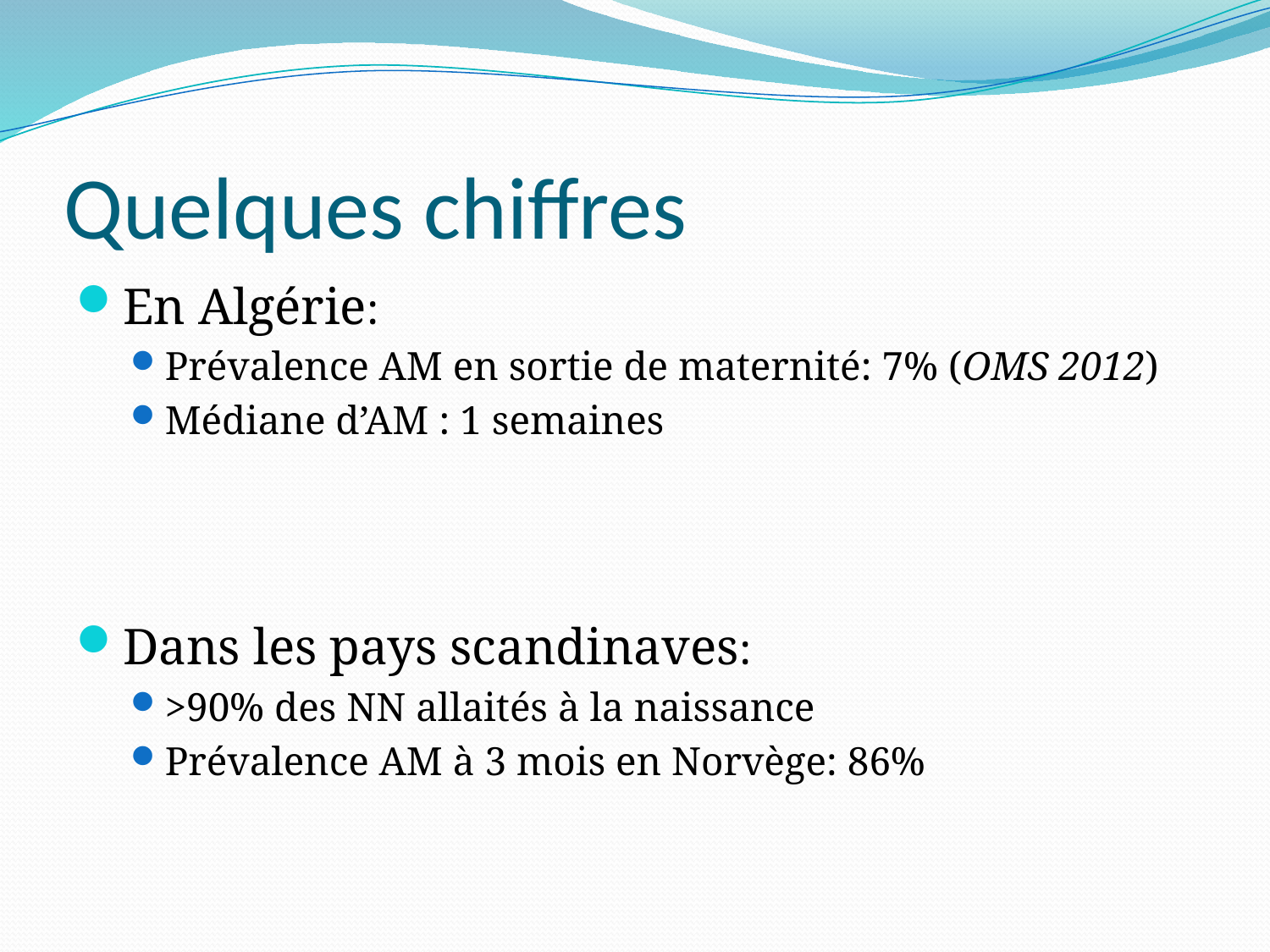

# Quelques chiffres
En Algérie:
Prévalence AM en sortie de maternité: 7% (OMS 2012)
Médiane d’AM : 1 semaines

Dans les pays scandinaves:
>90% des NN allaités à la naissance
Prévalence AM à 3 mois en Norvège: 86%